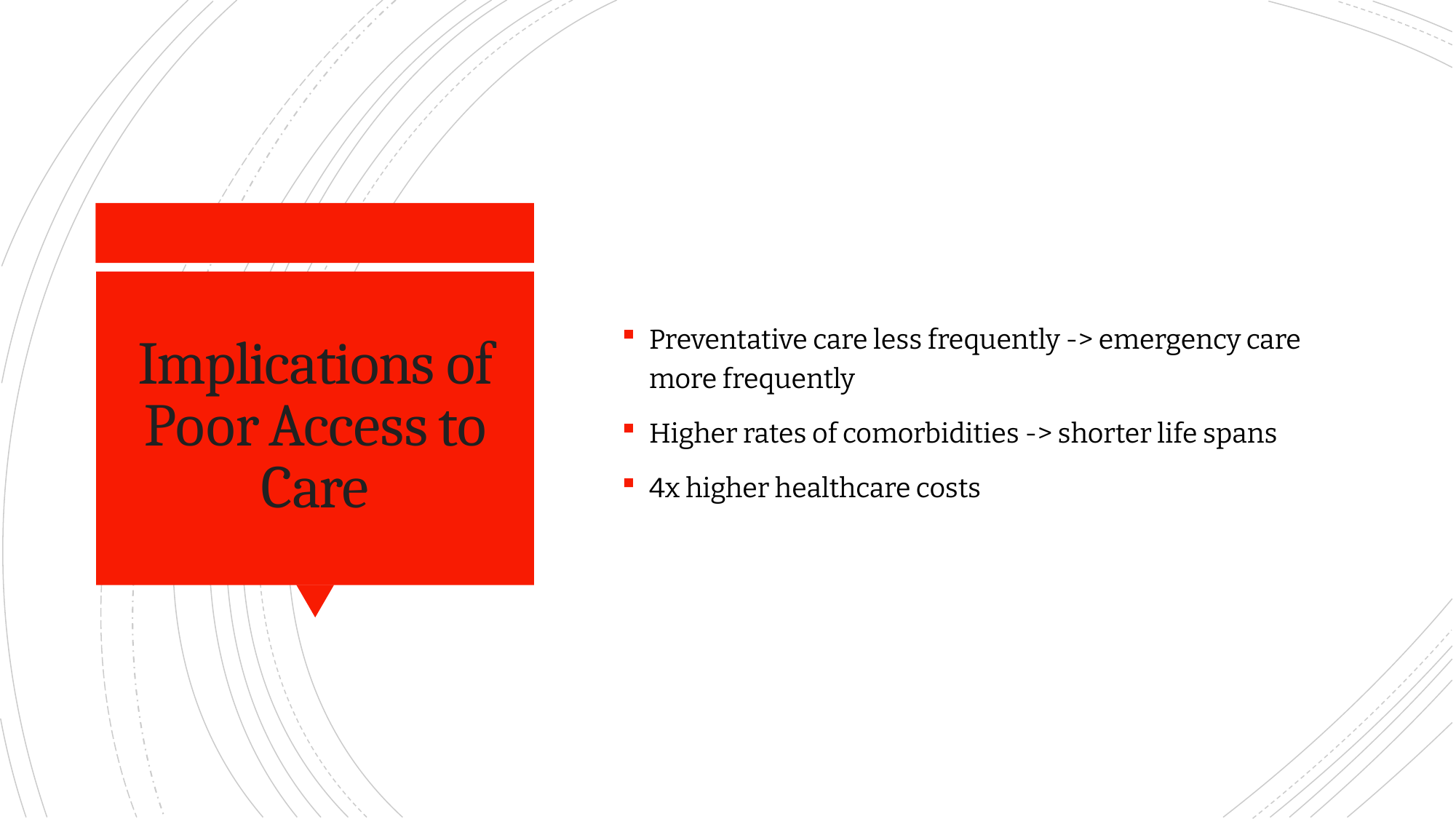

Preventative care less frequently -> emergency care more frequently
Higher rates of comorbidities -> shorter life spans
4x higher healthcare costs
# Implications of Poor Access to Care